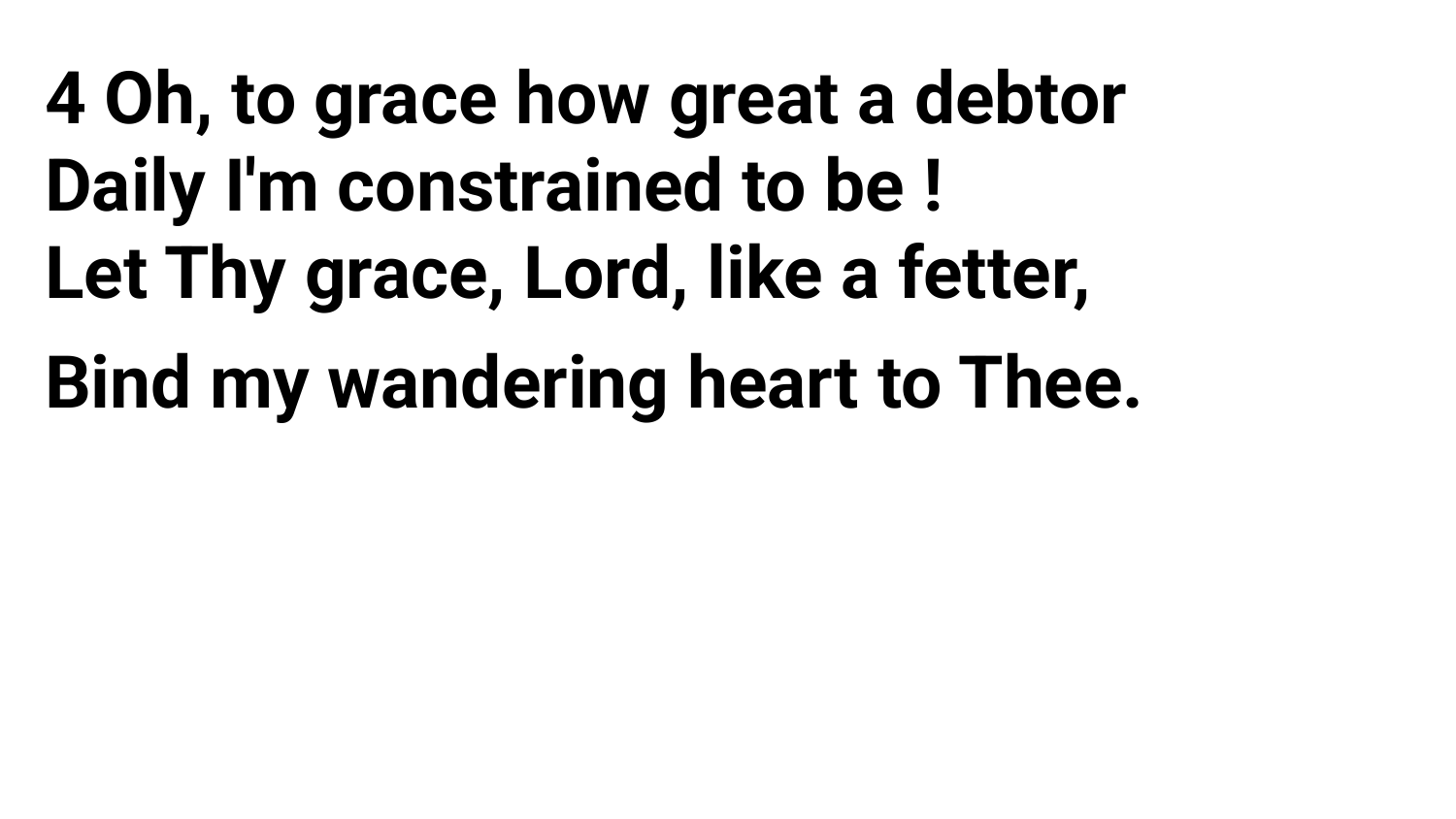

4 Oh, to grace how great a debtor
Daily I'm constrained to be !
Let Thy grace, Lord, like a fetter,
Bind my wandering heart to Thee.